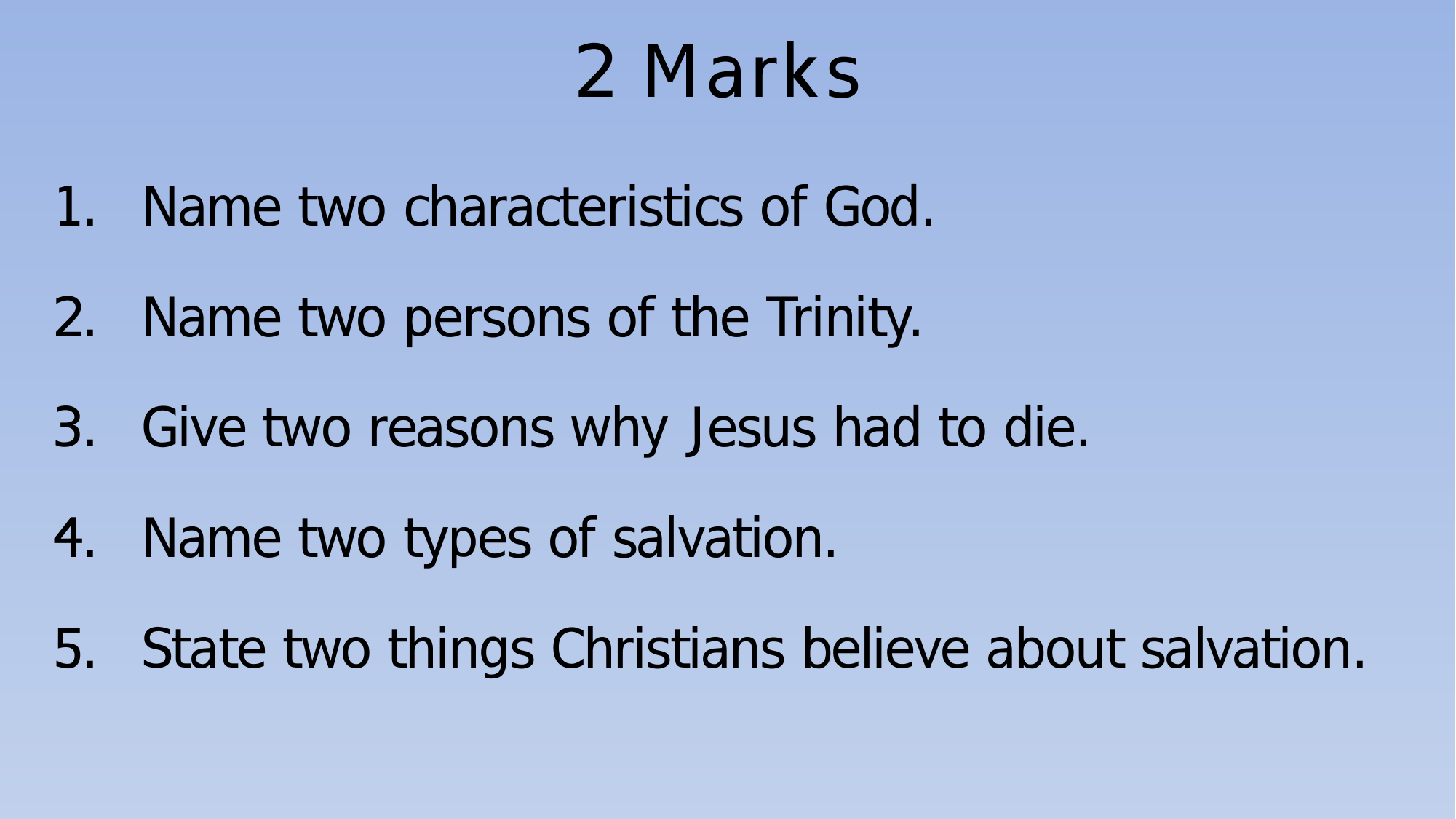

# 2 Marks
Name two characteristics of God.

Name two persons of the Trinity.

Give two reasons why Jesus had to die.

Name two types of salvation.

State two things Christians believe about salvation.